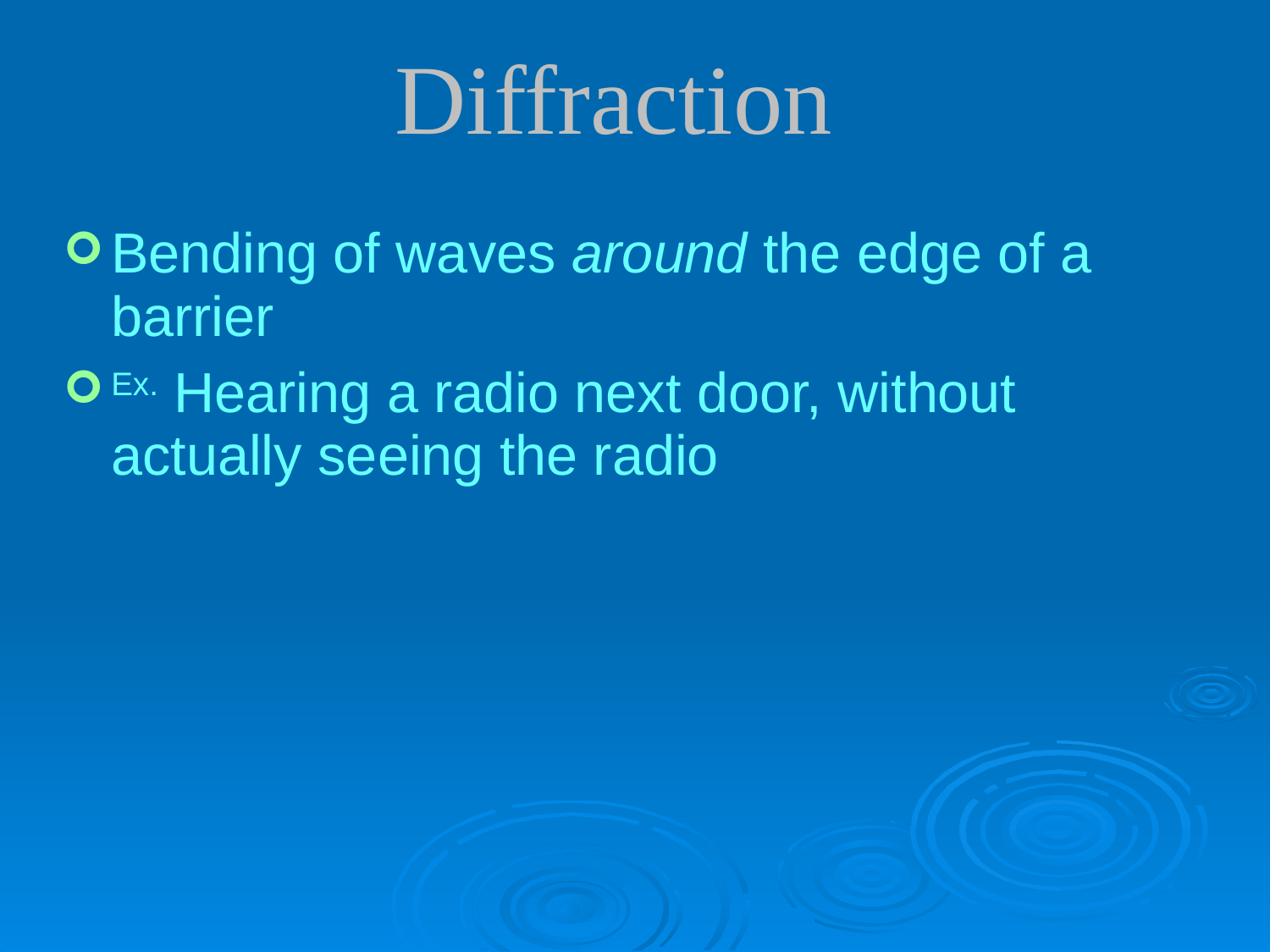

Diffraction
Bending of waves around the edge of a barrier
Ex. Hearing a radio next door, without actually seeing the radio